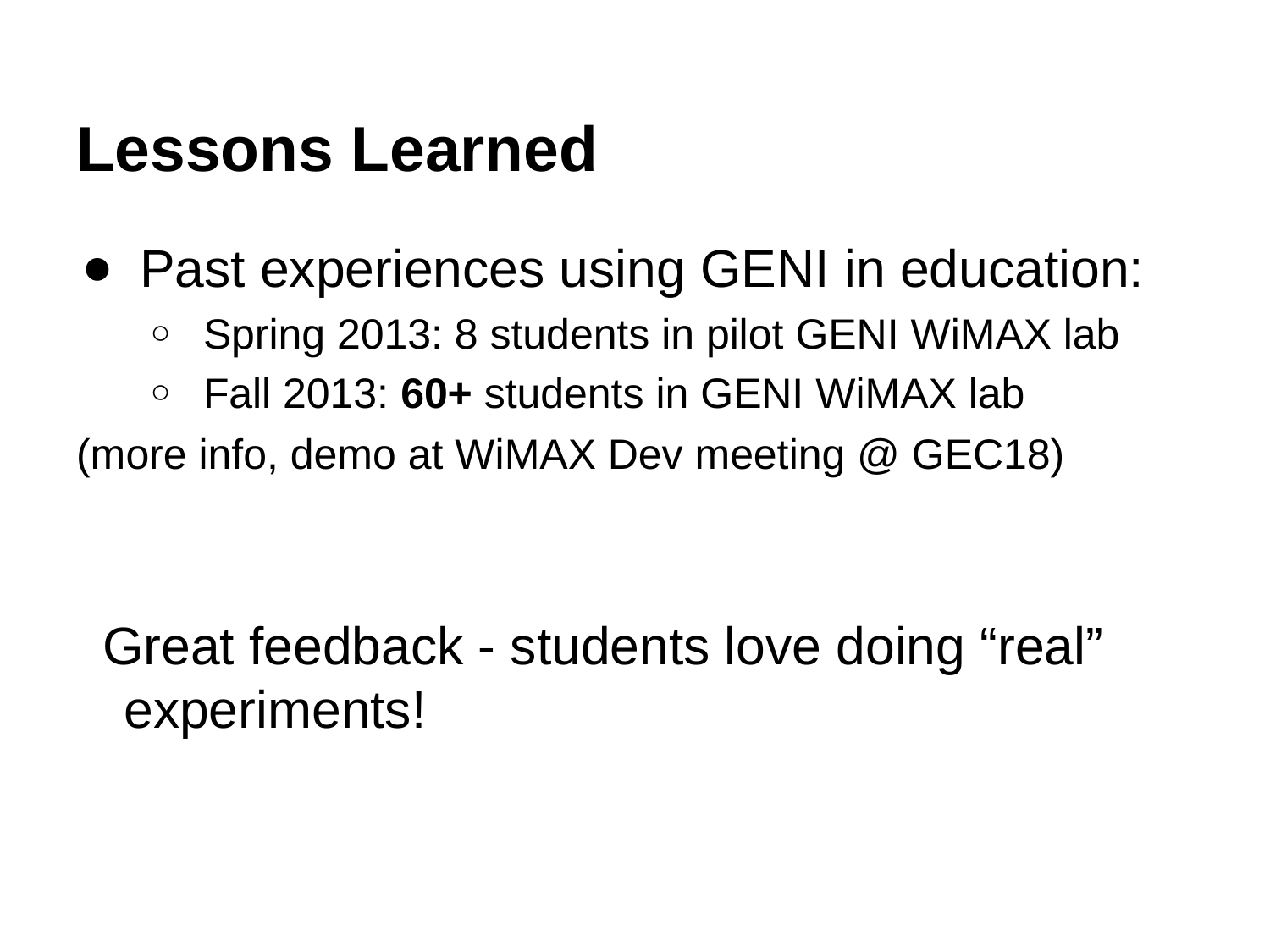

# Lessons Learned
Past experiences using GENI in education:
Spring 2013: 8 students in pilot GENI WiMAX lab
Fall 2013: 60+ students in GENI WiMAX lab
(more info, demo at WiMAX Dev meeting @ GEC18)

Great feedback - students love doing “real” experiments!